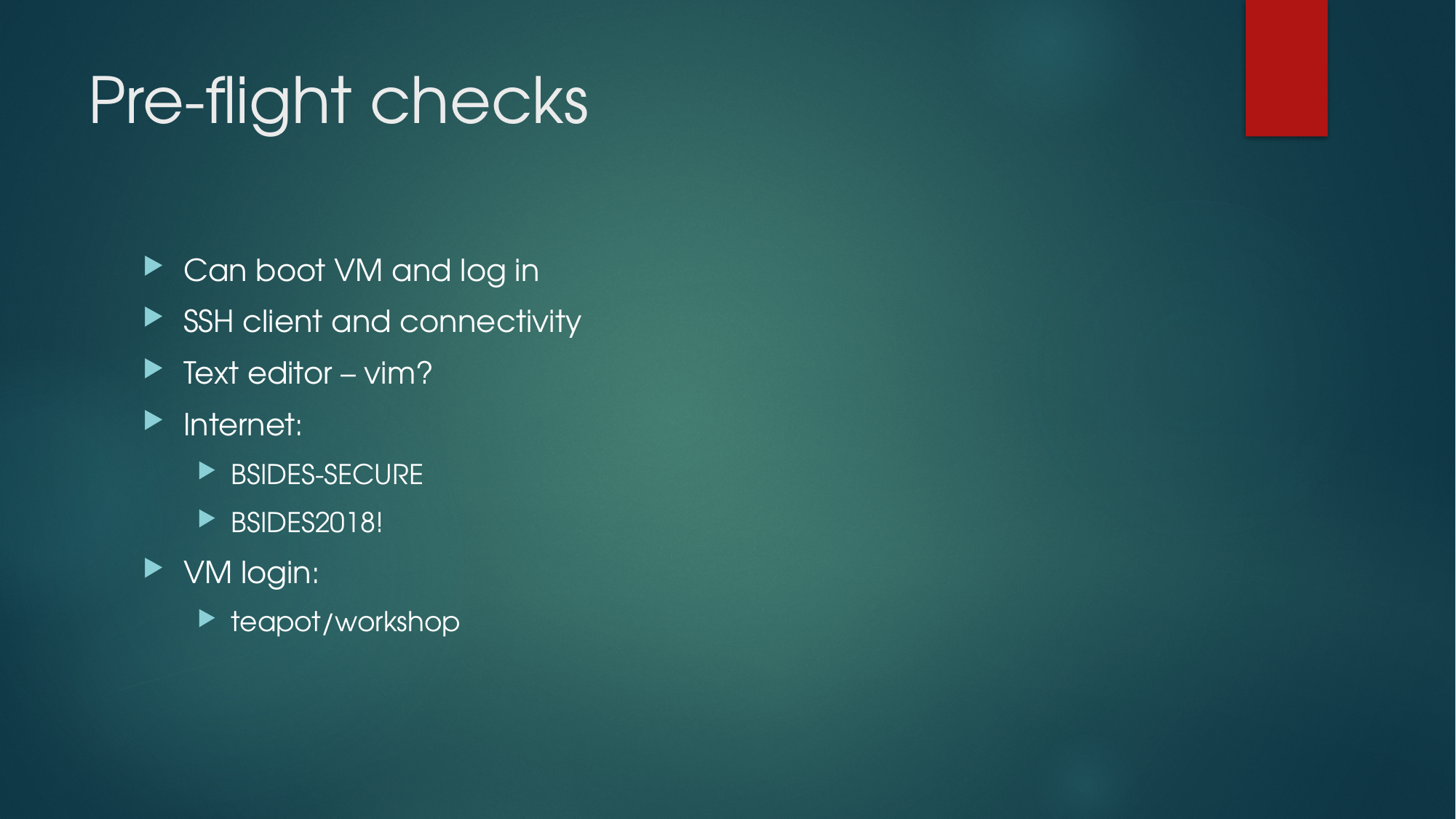

# Pre-flight checks
Can boot VM and log in
SSH client and connectivity
Text editor – vim?
Internet:
BSIDES-SECURE
BSIDES2018!
VM login:
teapot/workshop